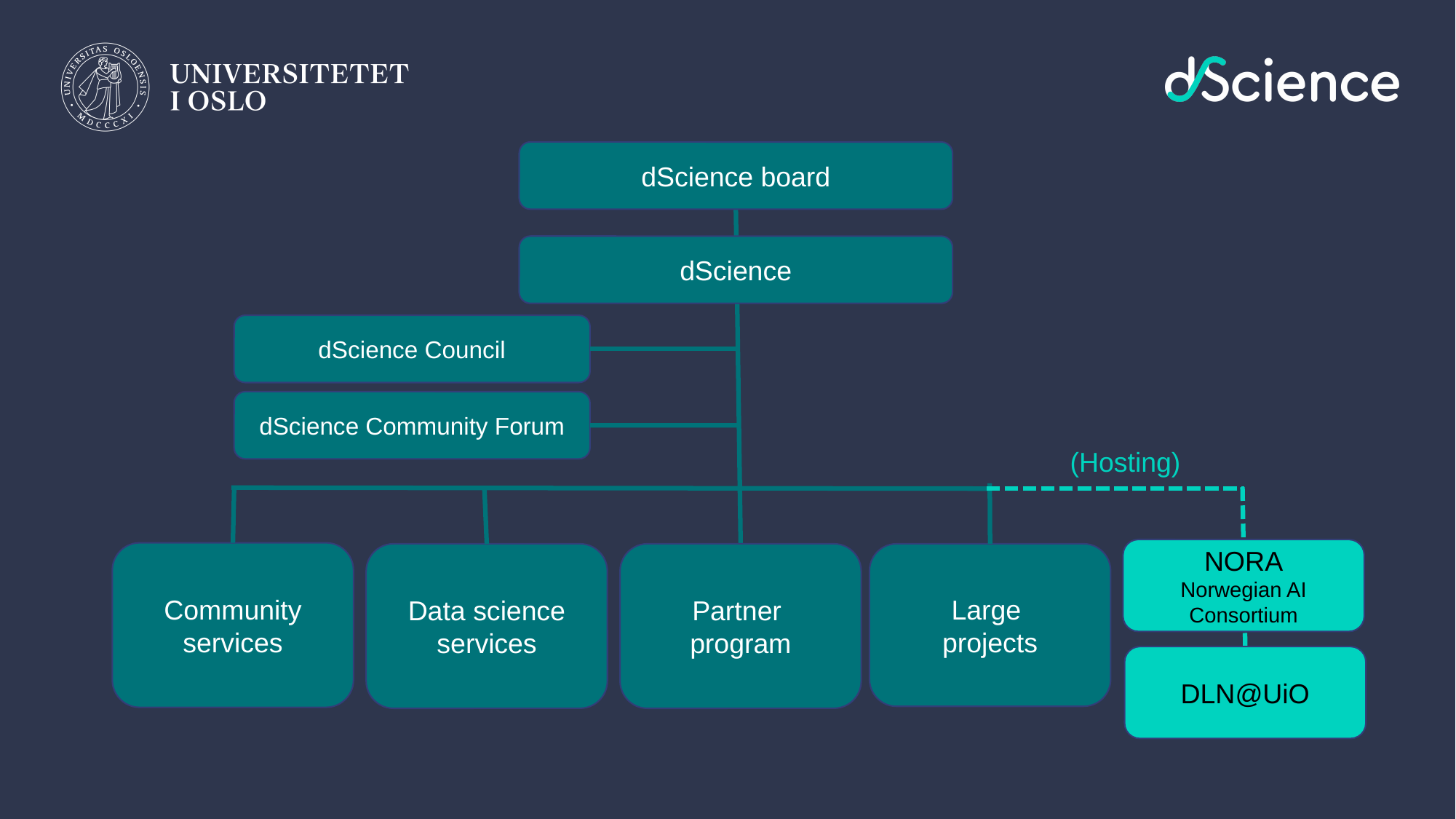

dScience board
dScience
dScience Council
dScience Community Forum
(Hosting)
NORA
Norwegian AI Consortium
Community services
Data science services
Partner
program
Large
projects
DLN@UiO